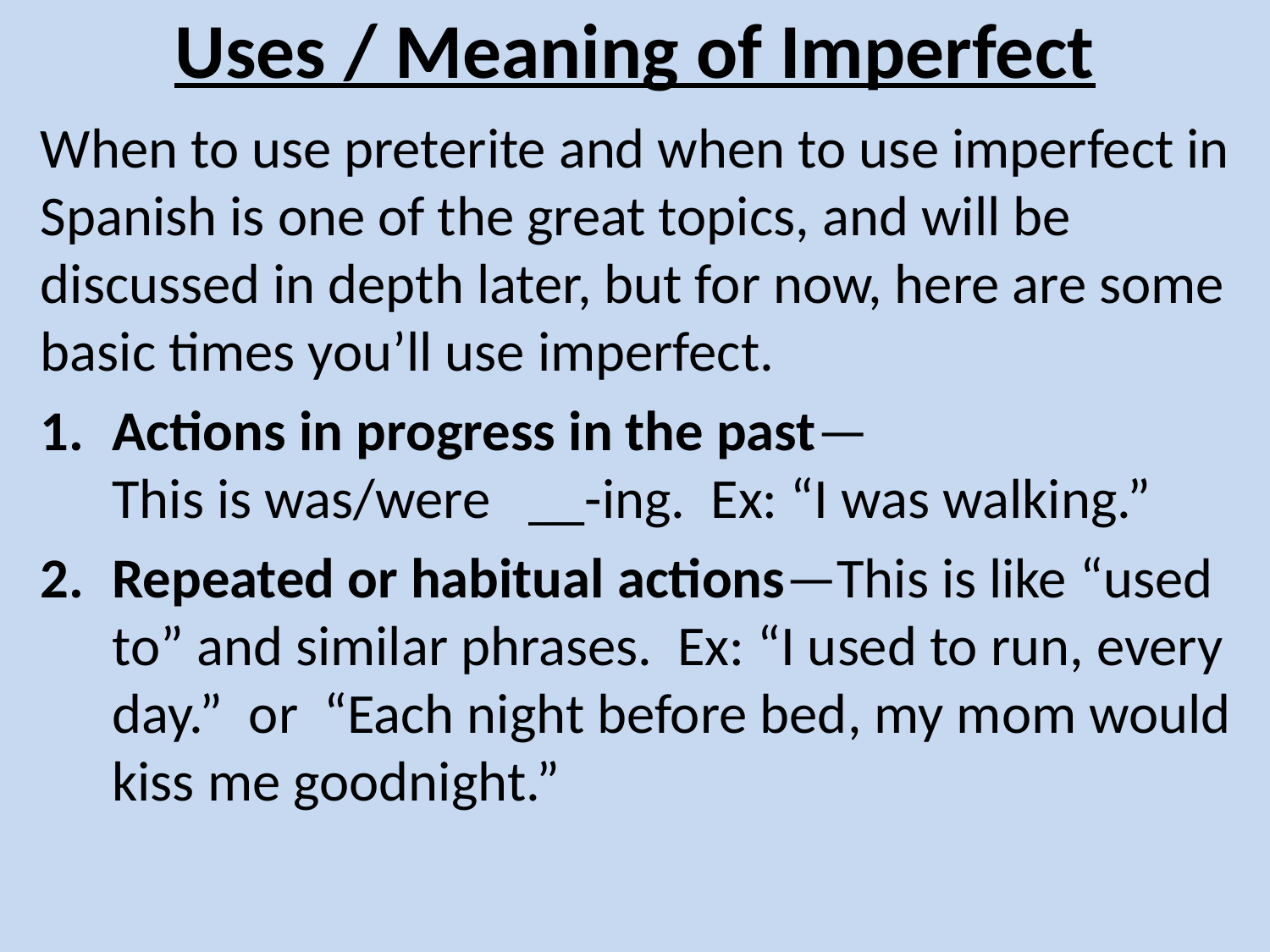

# Uses / Meaning of Imperfect
When to use preterite and when to use imperfect in Spanish is one of the great topics, and will be discussed in depth later, but for now, here are some basic times you’ll use imperfect.
Actions in progress in the past—
This is was/were   __-ing.  Ex: “I was walking.”
Repeated or habitual actions—This is like “used to” and similar phrases.  Ex: “I used to run, every day.”  or  “Each night before bed, my mom would kiss me goodnight.”